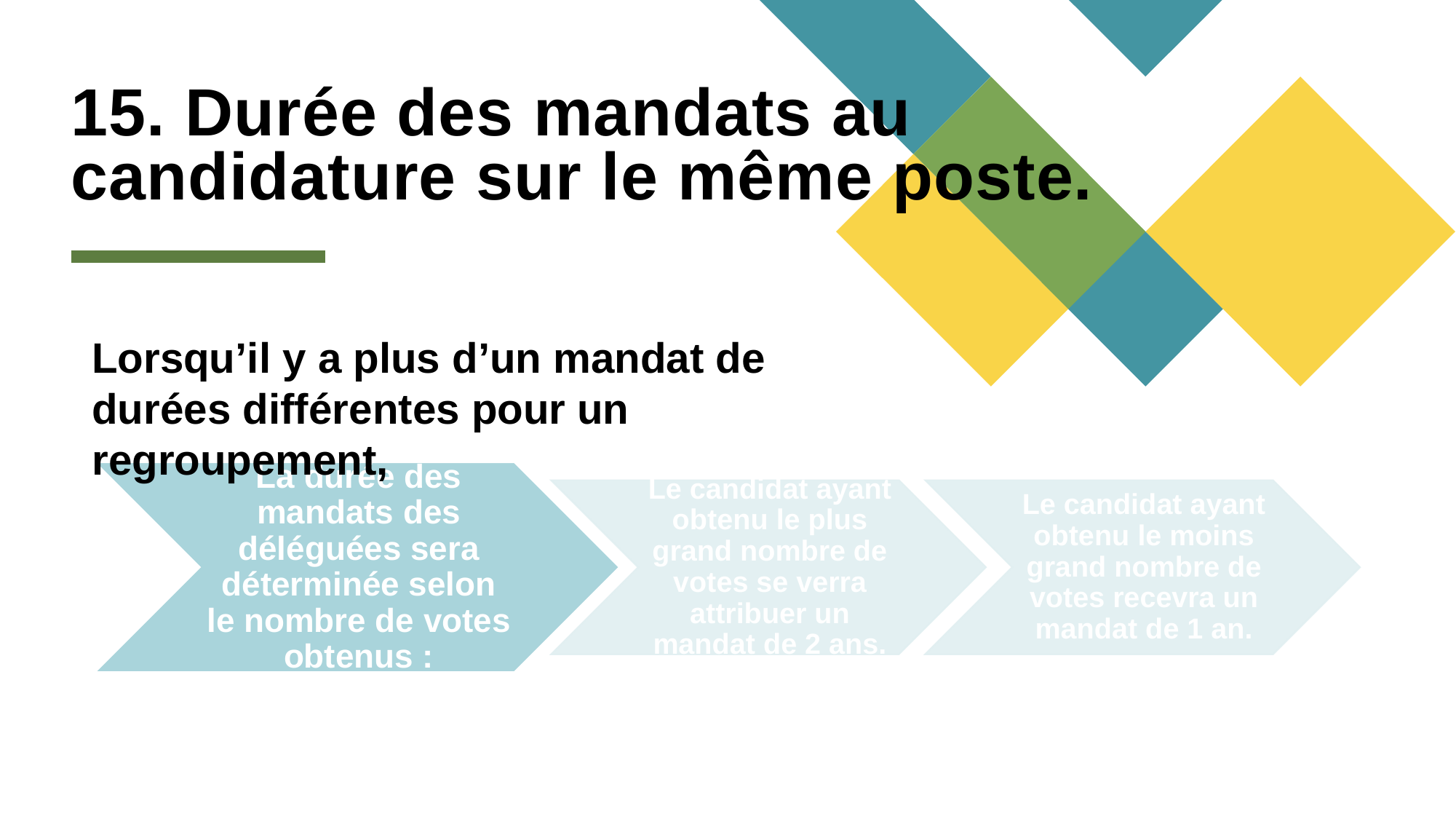

# 15. Durée des mandats au candidature sur le même poste.
La durée des mandats des déléguées sera déterminée selon le nombre de votes obtenus :
Le candidat ayant obtenu le plus grand nombre de votes se verra attribuer un mandat de 2 ans.
Le candidat ayant obtenu le moins grand nombre de votes recevra un mandat de 1 an.
Lorsqu’il y a plus d’un mandat de durées différentes pour un regroupement,